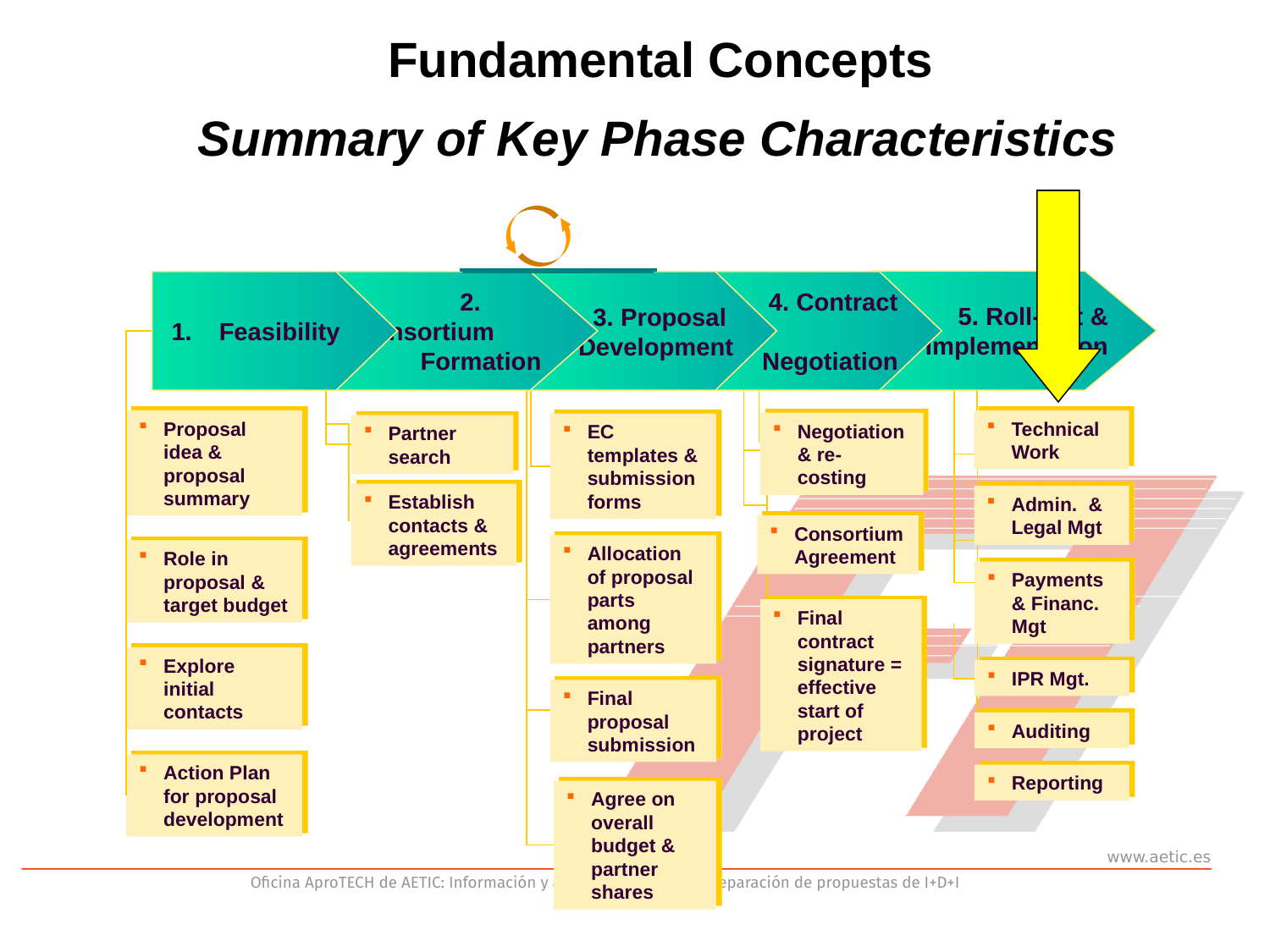

# Fundamental Concepts Summary of Key Phase Characteristics

 5. Roll-Out & Implementation
Feasibility
       2. Consortium
          Formation
  3. Proposal
     Development
         4. Contract
       Negotiation
Proposal idea & proposal summary
Technical Work

Negotiation & re-costing
EC templates & submission forms
Partner search
Establish contacts & agreements
Admin.  & Legal Mgt
Consortium Agreement
Allocation of proposal parts among partners
Role in proposal & target budget
Payments & Financ.  Mgt
Final contract signature = effective start of project
Explore initial contacts
IPR Mgt.
Final proposal submission
Auditing
Action Plan for proposal development
Reporting
Agree on overall budget & partner shares